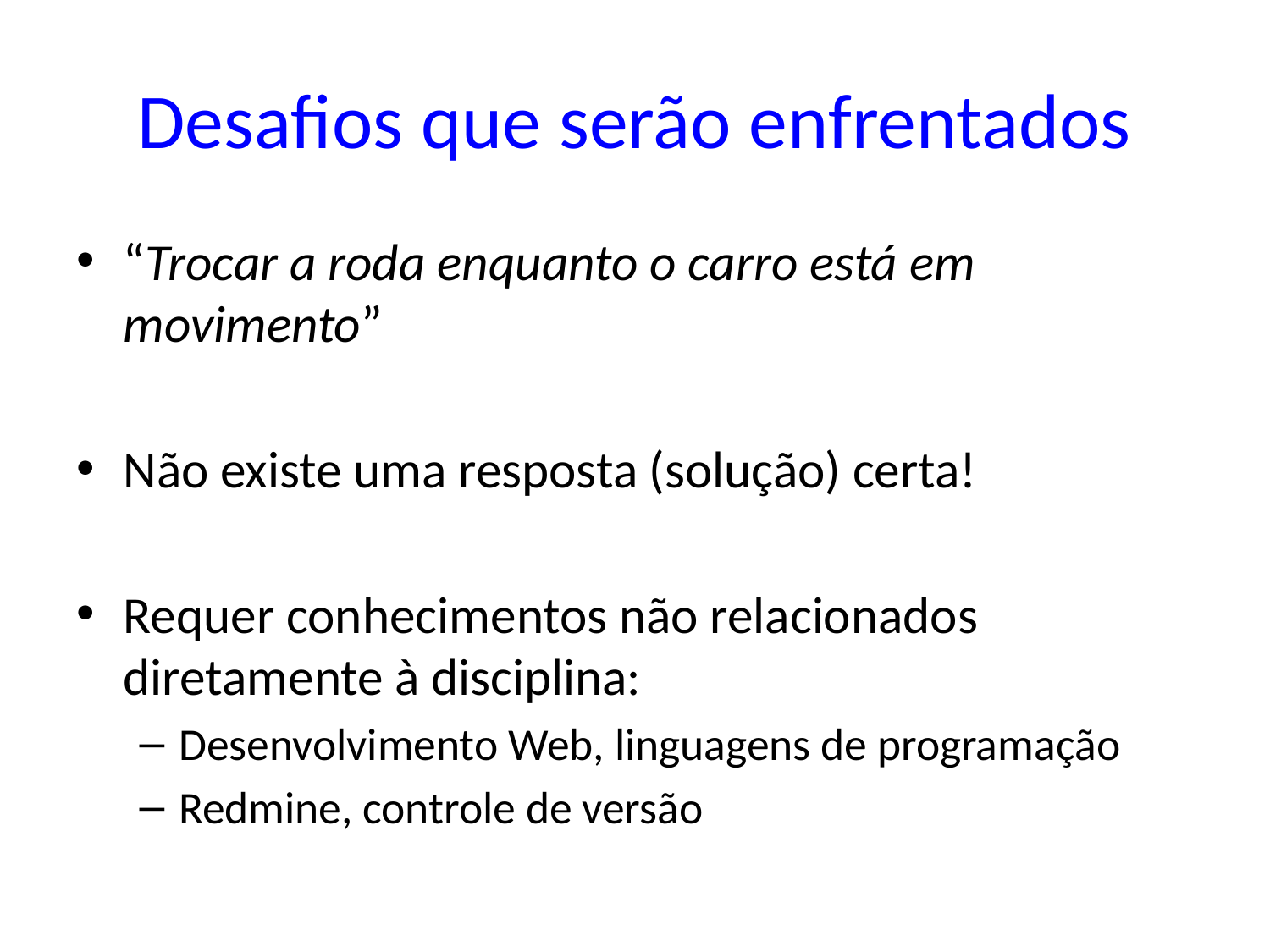

# Desafios que serão enfrentados
“Trocar a roda enquanto o carro está em movimento”

Não existe uma resposta (solução) certa!

Requer conhecimentos não relacionados diretamente à disciplina:
Desenvolvimento Web, linguagens de programação
Redmine, controle de versão